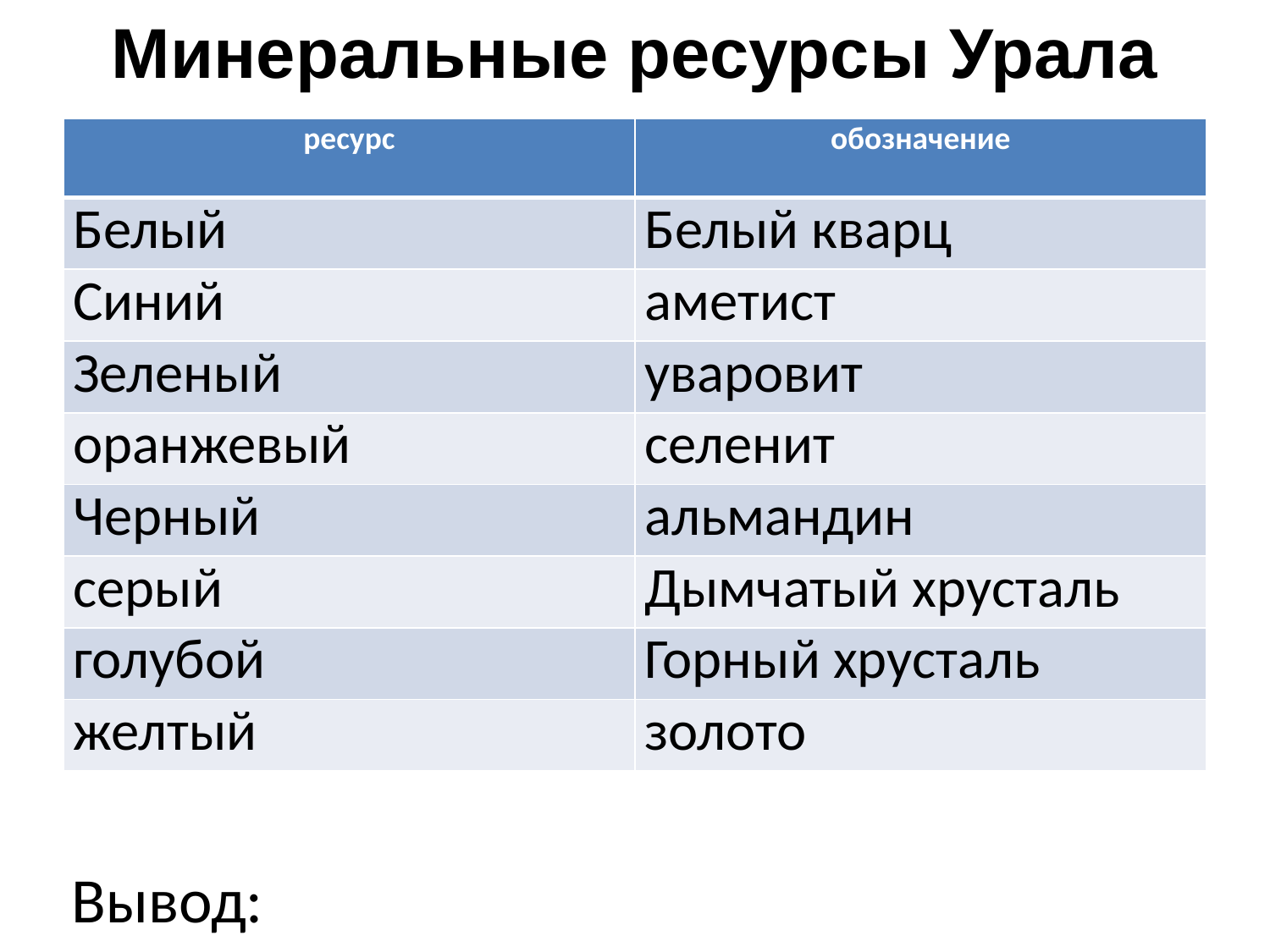

# Минеральные ресурсы Урала
| ресурс | обозначение |
| --- | --- |
| Белый | Белый кварц |
| Синий | аметист |
| Зеленый | уваровит |
| оранжевый | селенит |
| Черный | альмандин |
| серый | Дымчатый хрусталь |
| голубой | Горный хрусталь |
| желтый | золото |
Вывод: